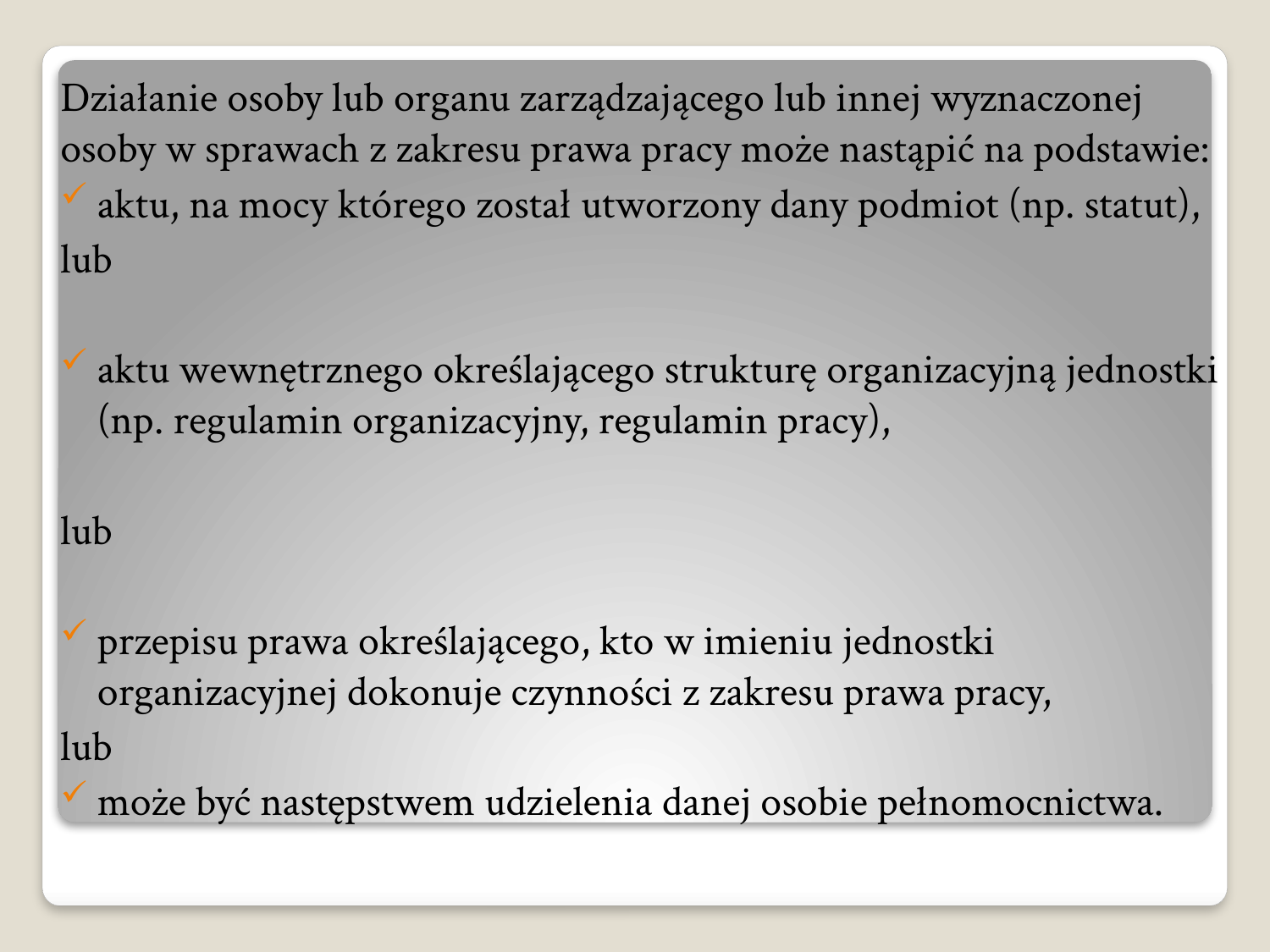

Działanie osoby lub organu zarządzającego lub innej wyznaczonej osoby w sprawach z zakresu prawa pracy może nastąpić na podstawie:
aktu, na mocy którego został utworzony dany podmiot (np. statut),
lub

aktu wewnętrznego określającego strukturę organizacyjną jednostki (np. regulamin organizacyjny, regulamin pracy),

lub

przepisu prawa określającego, kto w imieniu jednostki organizacyjnej dokonuje czynności z zakresu prawa pracy,
lub
może być następstwem udzielenia danej osobie pełnomocnictwa.